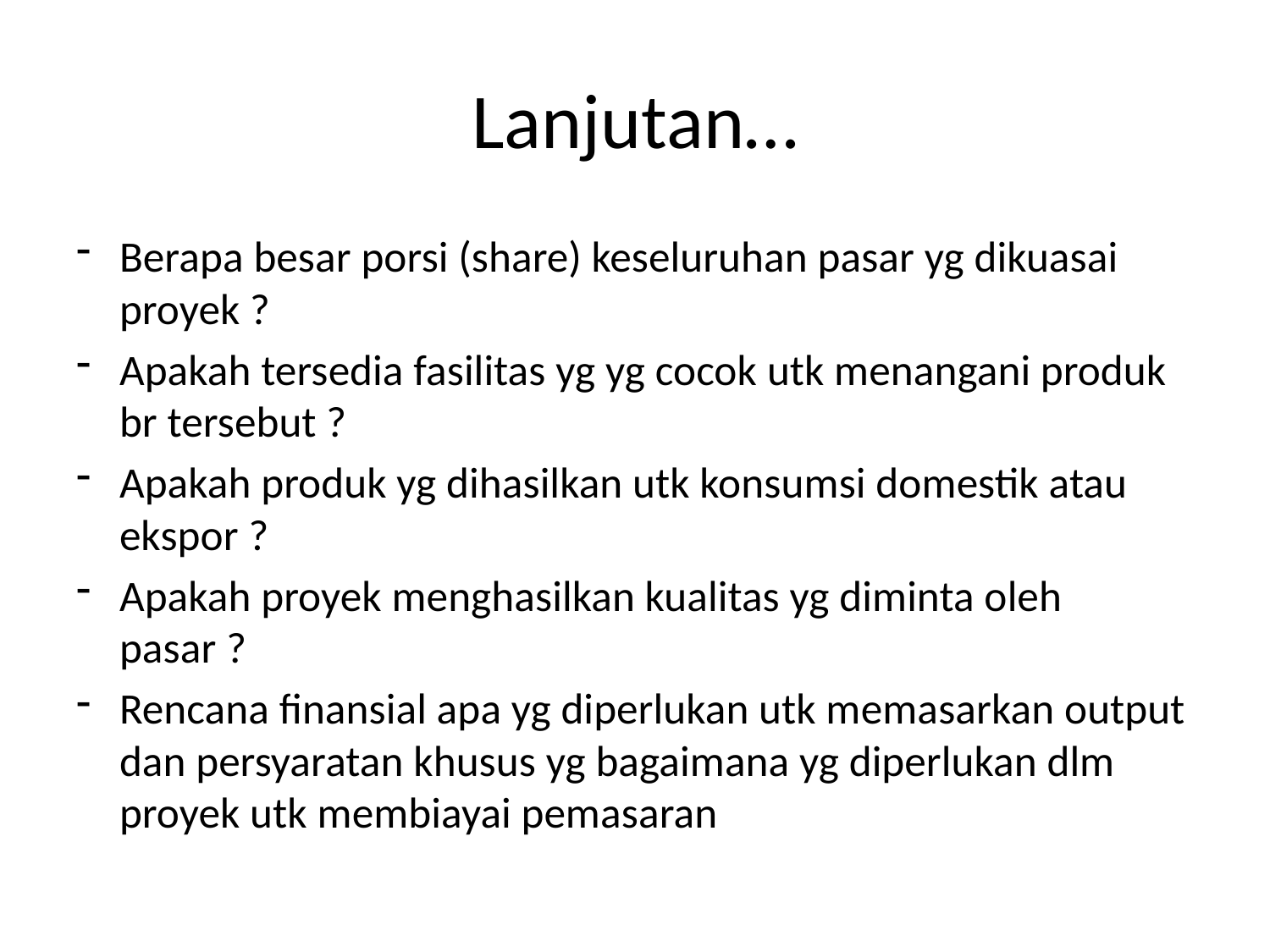

# Lanjutan…
Berapa besar porsi (share) keseluruhan pasar yg dikuasai proyek ?
Apakah tersedia fasilitas yg yg cocok utk menangani produk br tersebut ?
Apakah produk yg dihasilkan utk konsumsi domestik atau ekspor ?
Apakah proyek menghasilkan kualitas yg diminta oleh pasar ?
Rencana finansial apa yg diperlukan utk memasarkan output dan persyaratan khusus yg bagaimana yg diperlukan dlm proyek utk membiayai pemasaran